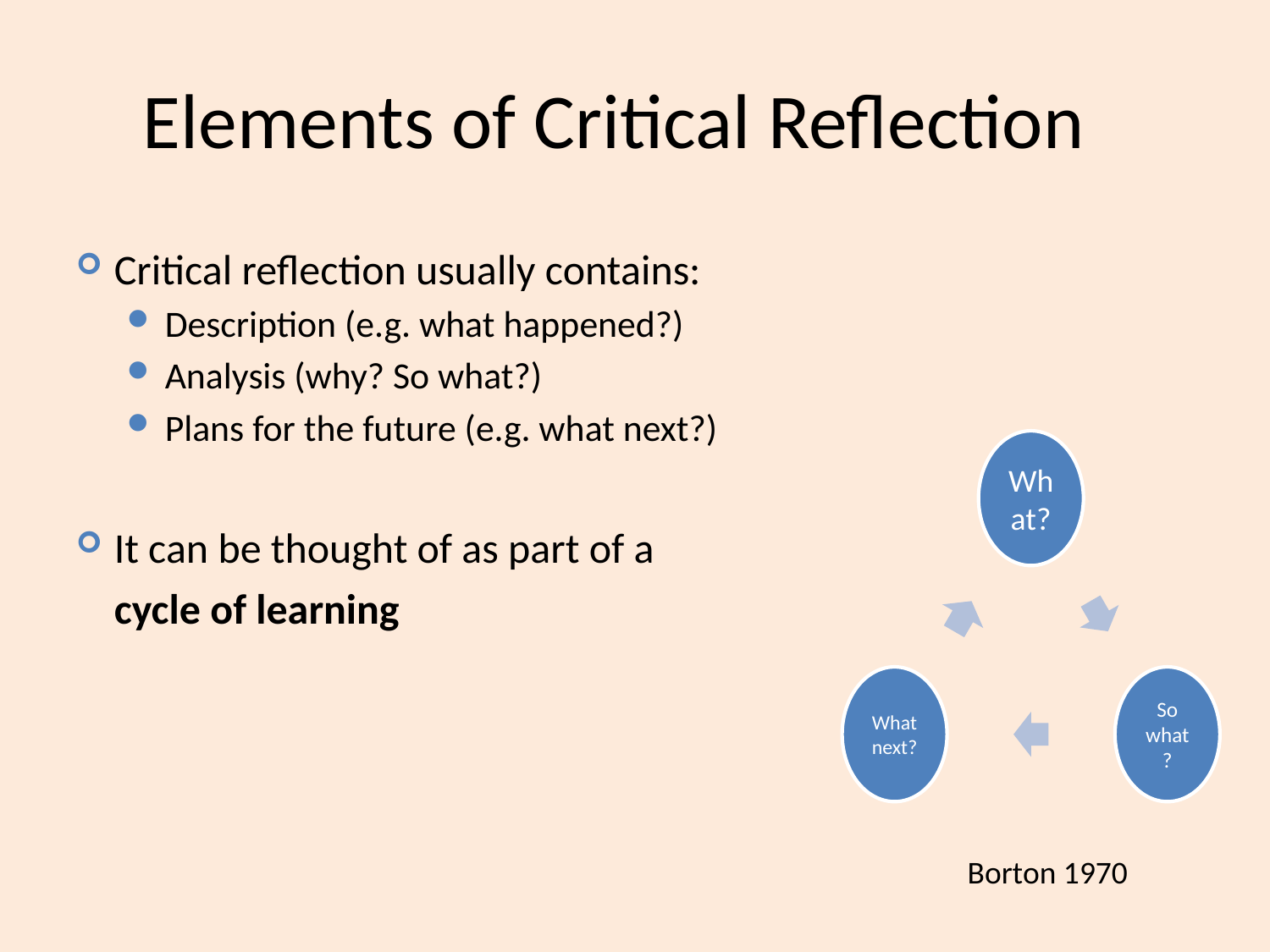

# Elements of Critical Reflection

Critical reflection usually contains:
Description (e.g. what happened?)
Analysis (why? So what?)
Plans for the future (e.g. what next?)

It can be thought of as part of a
    cycle of learning

What?
So what?
What next?
Borton 1970